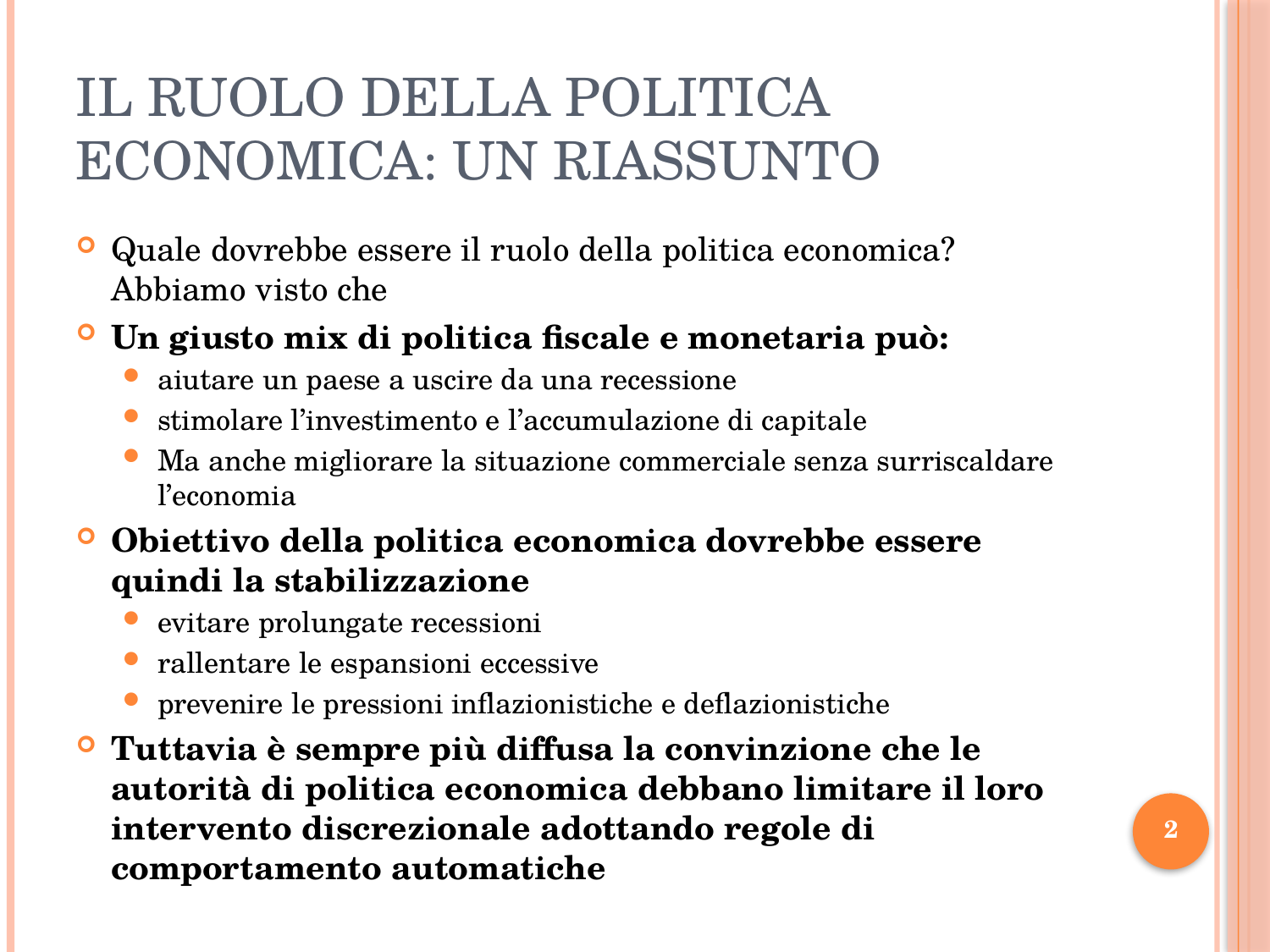

# Il ruolo della politica economica: un riassunto
Quale dovrebbe essere il ruolo della politica economica? Abbiamo visto che
Un giusto mix di politica fiscale e monetaria può:
aiutare un paese a uscire da una recessione
stimolare l’investimento e l’accumulazione di capitale
Ma anche migliorare la situazione commerciale senza surriscaldare l’economia
Obiettivo della politica economica dovrebbe essere quindi la stabilizzazione
evitare prolungate recessioni
rallentare le espansioni eccessive
prevenire le pressioni inflazionistiche e deflazionistiche
Tuttavia è sempre più diffusa la convinzione che le autorità di politica economica debbano limitare il loro intervento discrezionale adottando regole di comportamento automatiche
2